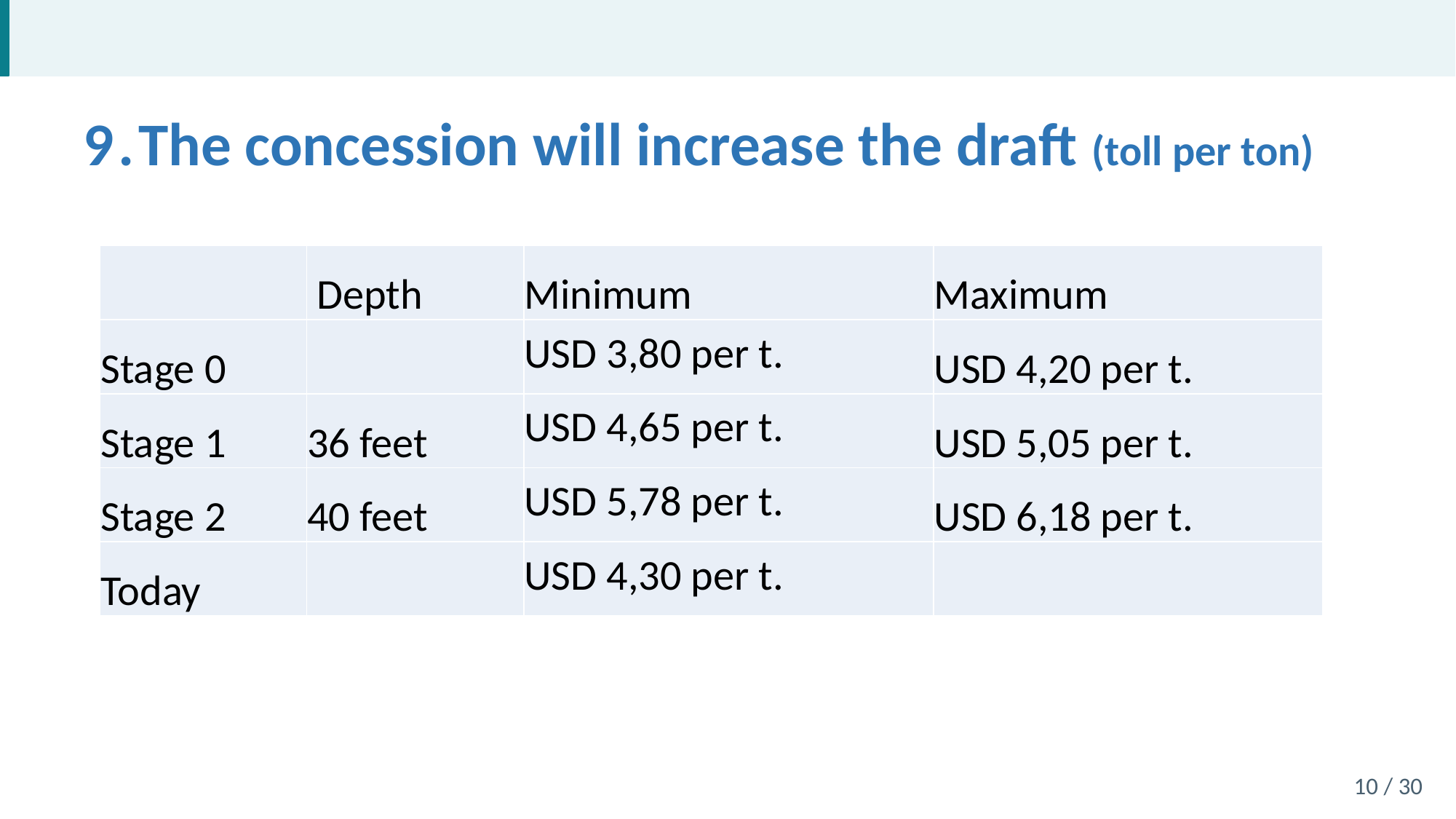

9.The concession will increase the draft (toll per ton)

|  | Depth | Minimum | Maximum |
| --- | --- | --- | --- |
| Stage 0 |  | USD 3,80 per t. | USD 4,20 per t. |
| Stage 1 | 36 feet | USD 4,65 per t. | USD 5,05 per t. |
| Stage 2 | 40 feet | USD 5,78 per t. | USD 6,18 per t. |
| Today |  | USD 4,30 per t. |  |
10 / 30